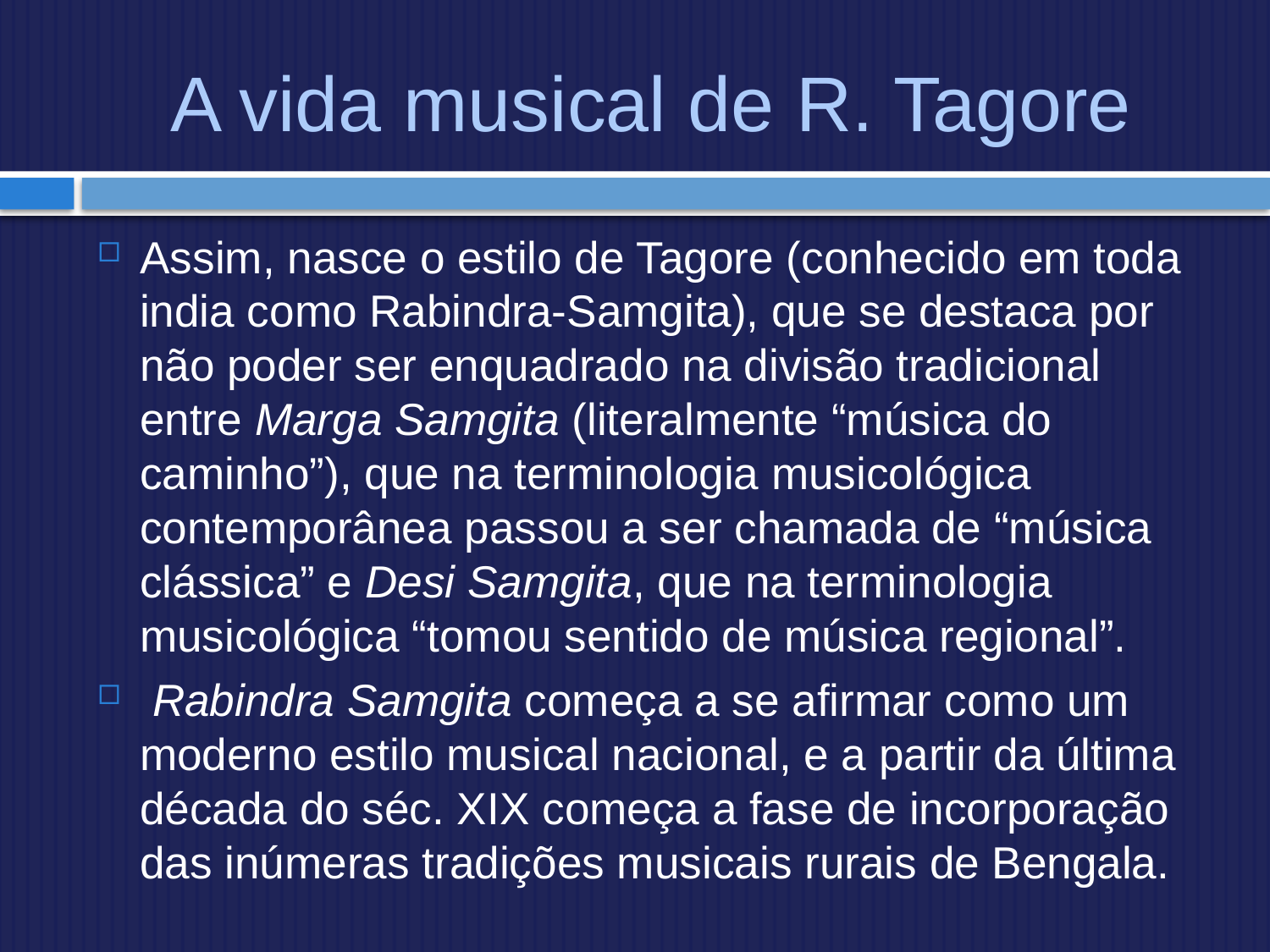

# A vida musical de R. Tagore
Assim, nasce o estilo de Tagore (conhecido em toda india como Rabindra-Samgita), que se destaca por não poder ser enquadrado na divisão tradicional entre Marga Samgita (literalmente “música do caminho”), que na terminologia musicológica contemporânea passou a ser chamada de “música clássica” e Desi Samgita, que na terminologia musicológica “tomou sentido de música regional”.
 Rabindra Samgita começa a se afirmar como um moderno estilo musical nacional, e a partir da última década do séc. XIX começa a fase de incorporação das inúmeras tradições musicais rurais de Bengala.